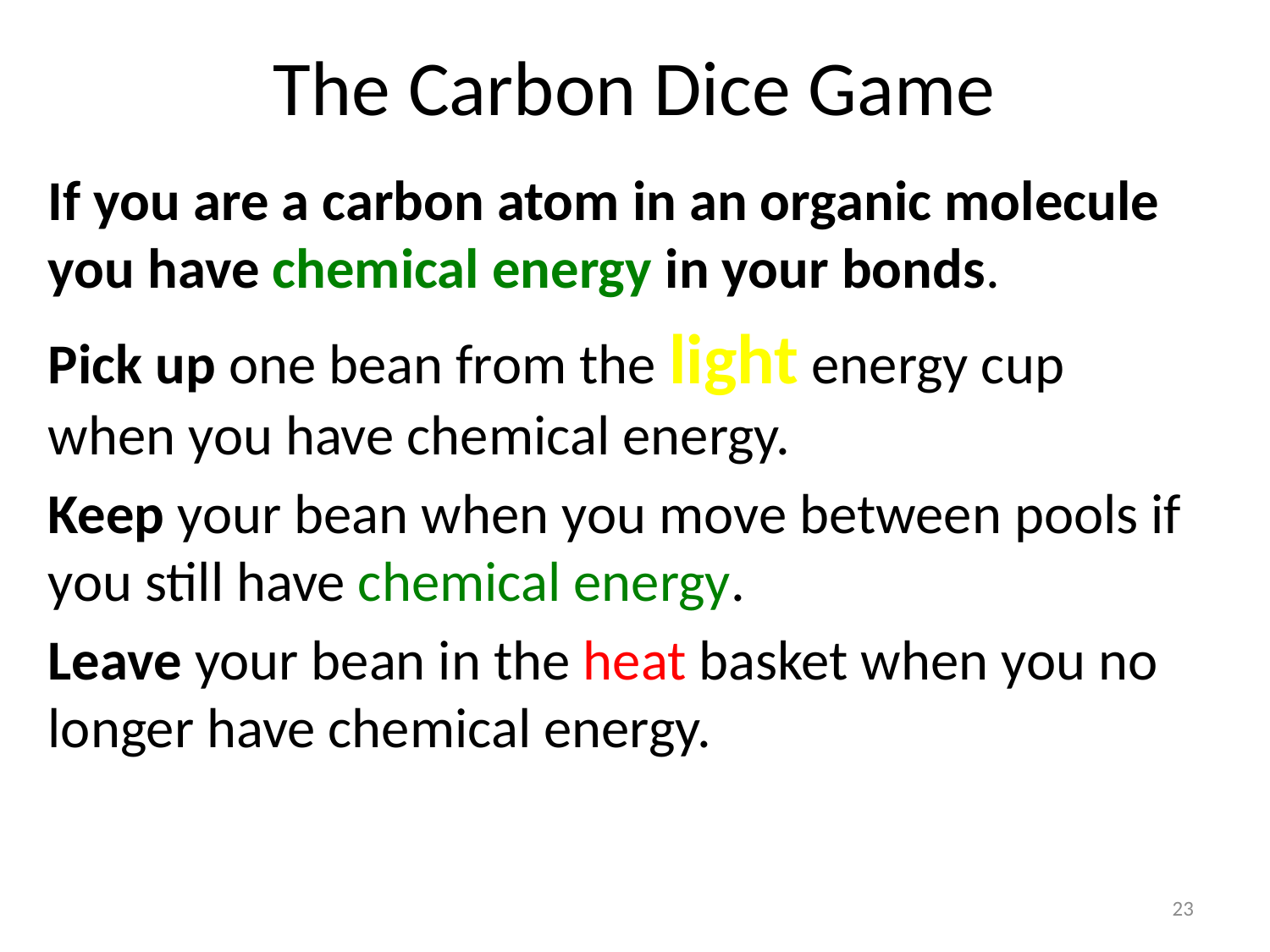

# The Carbon Dice Game
If you are a carbon atom in an organic molecule you have chemical energy in your bonds.
Pick up one bean from the light energy cup when you have chemical energy.
Keep your bean when you move between pools if you still have chemical energy.
Leave your bean in the heat basket when you no longer have chemical energy.
23